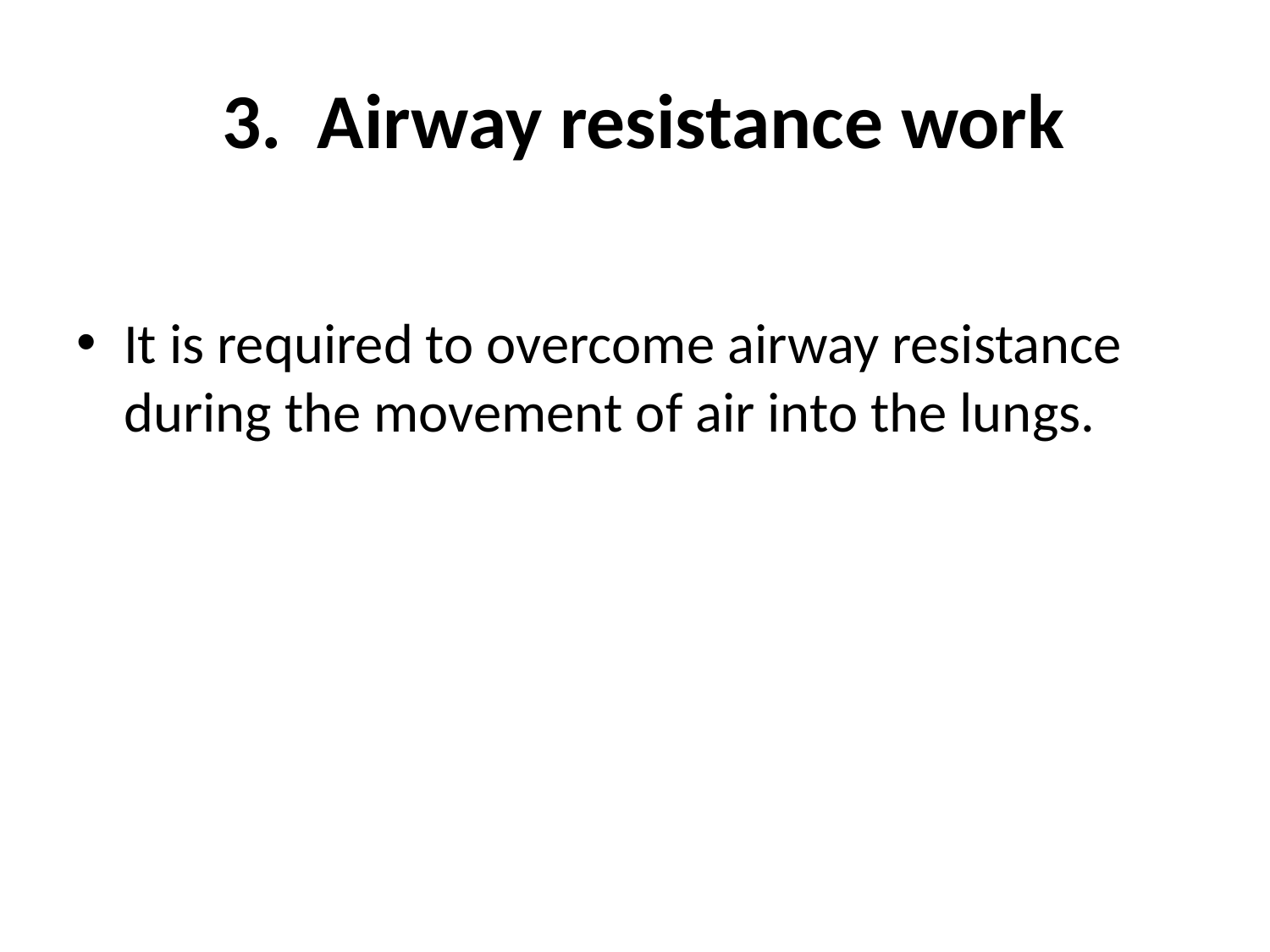

# 3.  Airway resistance work

It is required to overcome airway resistance during the movement of air into the lungs.